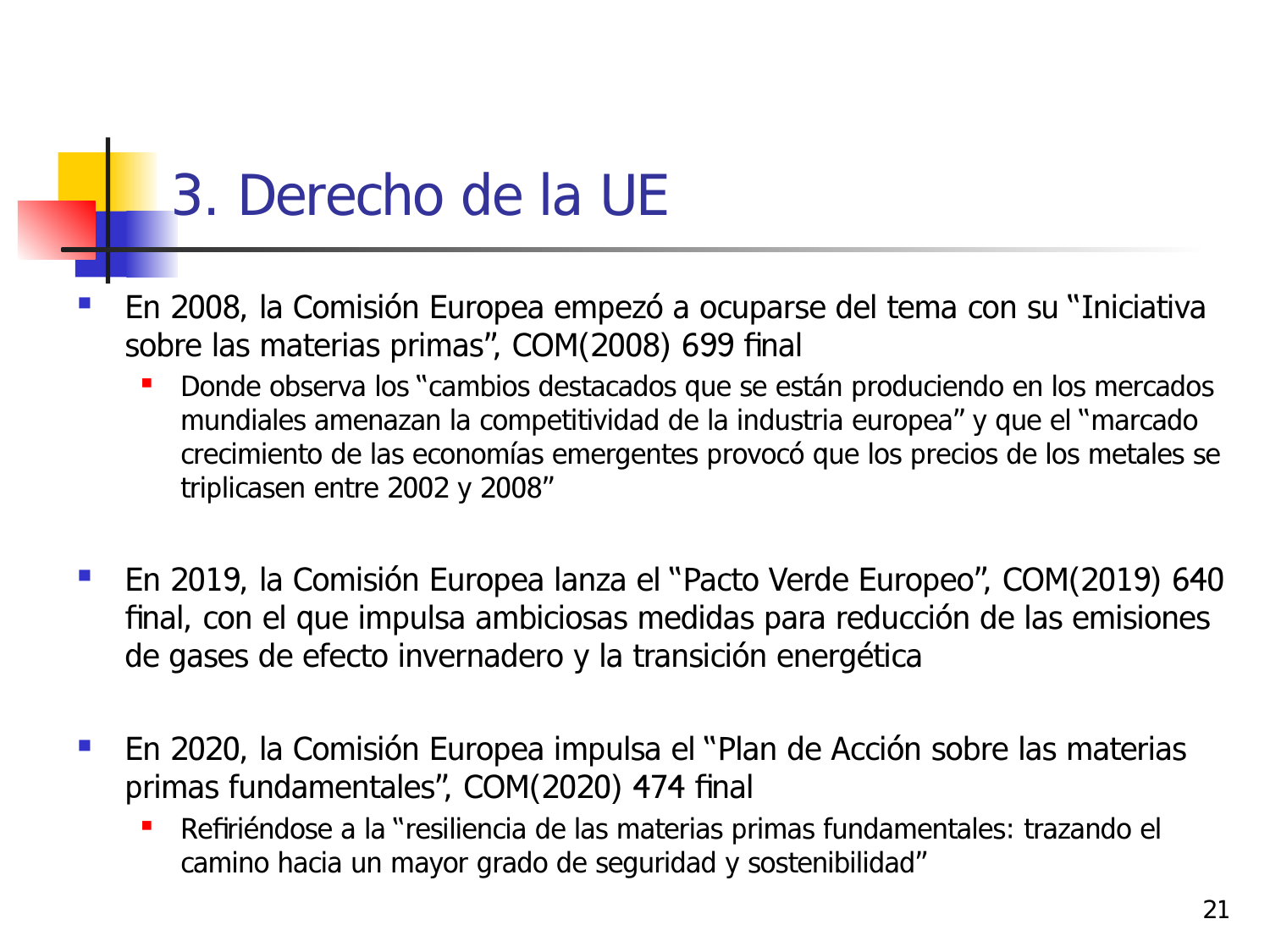

# 3. Derecho de la UE
En 2008, la Comisión Europea empezó a ocuparse del tema con su “Iniciativa sobre las materias primas”, COM(2008) 699 final
Donde observa los “cambios destacados que se están produciendo en los mercados mundiales amenazan la competitividad de la industria europea” y que el “marcado crecimiento de las economías emergentes provocó que los precios de los metales se triplicasen entre 2002 y 2008”

En 2019, la Comisión Europea lanza el “Pacto Verde Europeo”, COM(2019) 640 final, con el que impulsa ambiciosas medidas para reducción de las emisiones de gases de efecto invernadero y la transición energética

En 2020, la Comisión Europea impulsa el “Plan de Acción sobre las materias primas fundamentales”, COM(2020) 474 final
Refiriéndose a la “resiliencia de las materias primas fundamentales: trazando el camino hacia un mayor grado de seguridad y sostenibilidad”

21